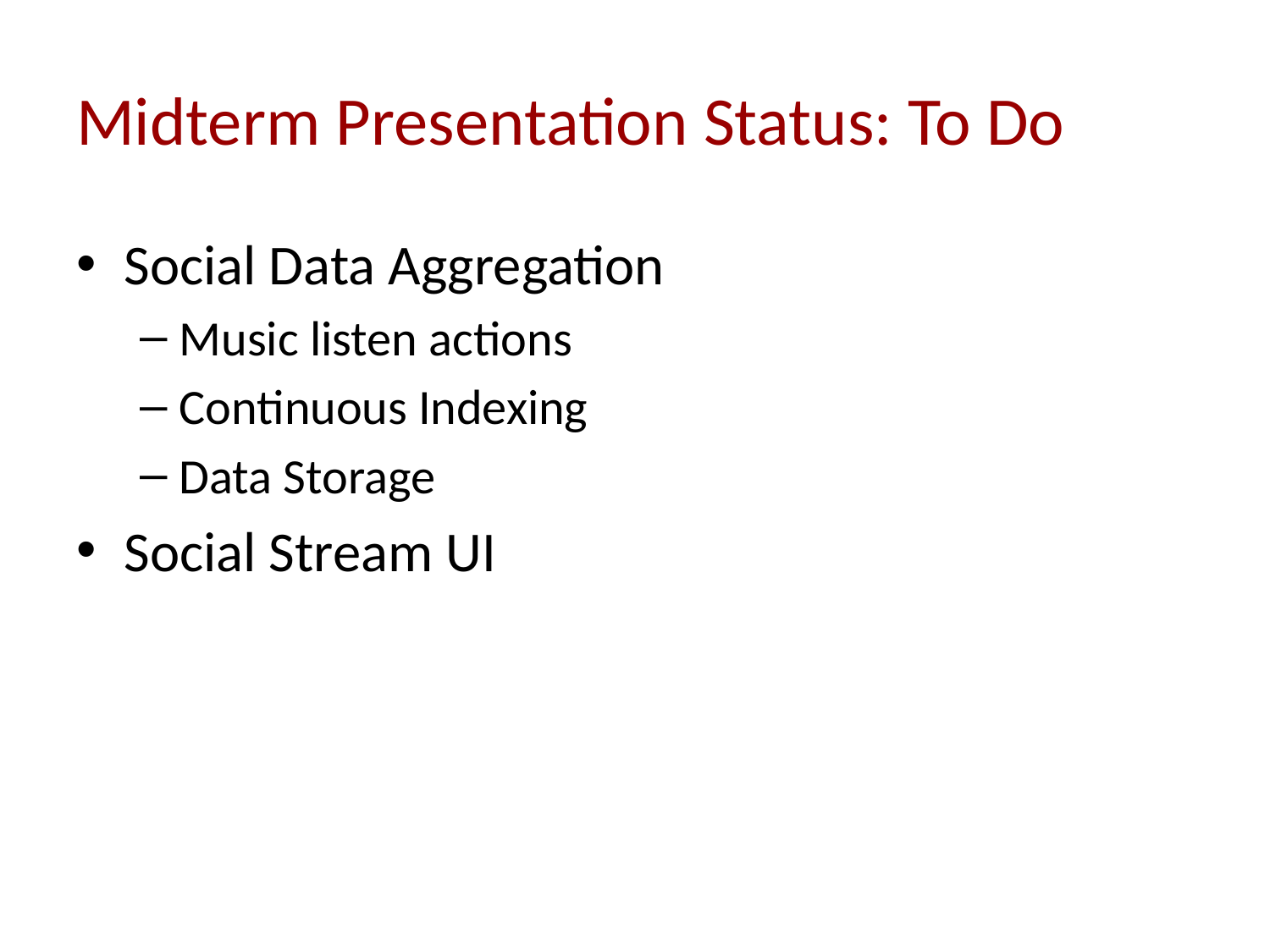

# Midterm Presentation Status: To Do
Social Data Aggregation
Music listen actions
Continuous Indexing
Data Storage
Social Stream UI